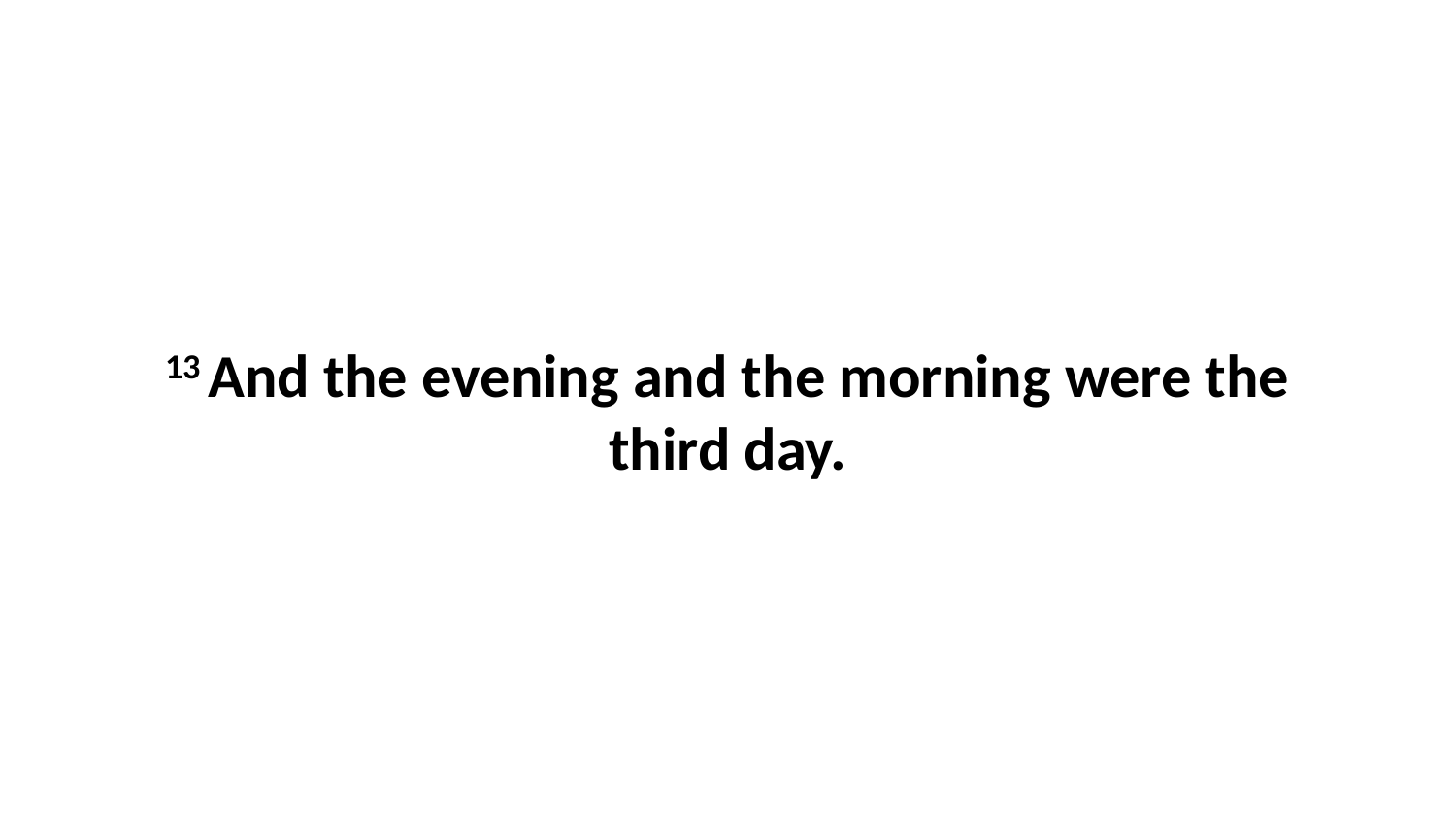

13 And the evening and the morning were the third day.